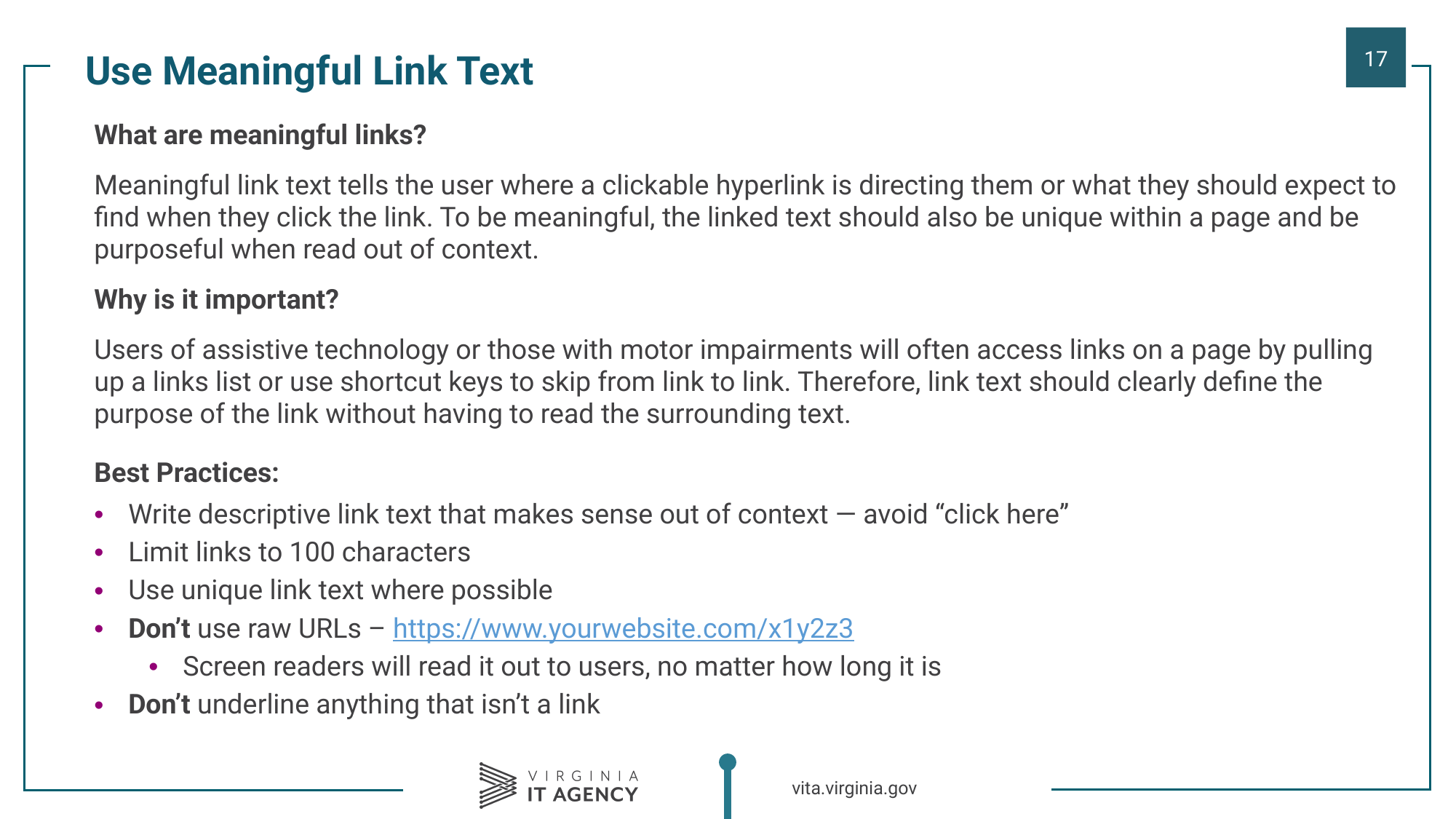

Use Meaningful Link Text
|  |
| --- |
| What are meaningful links? Meaningful link text tells the user where a clickable hyperlink is directing them or what they should expect to find when they click the link. To be meaningful, the linked text should also be unique within a page and be purposeful when read out of context. Why is it important? Users of assistive technology or those with motor impairments will often access links on a page by pulling up a links list or use shortcut keys to skip from link to link. Therefore, link text should clearly define the purpose of the link without having to read the surrounding text. Best Practices: Write descriptive link text that makes sense out of context — avoid “click here” Limit links to 100 characters Use unique link text where possible Don’t use raw URLs – https://www.yourwebsite.com/x1y2z3 Screen readers will read it out to users, no matter how long it is Don’t underline anything that isn’t a link |
|  |
|  |
|  |
|  |
|  |
|  |
|  |
|  |
|  |
|  |